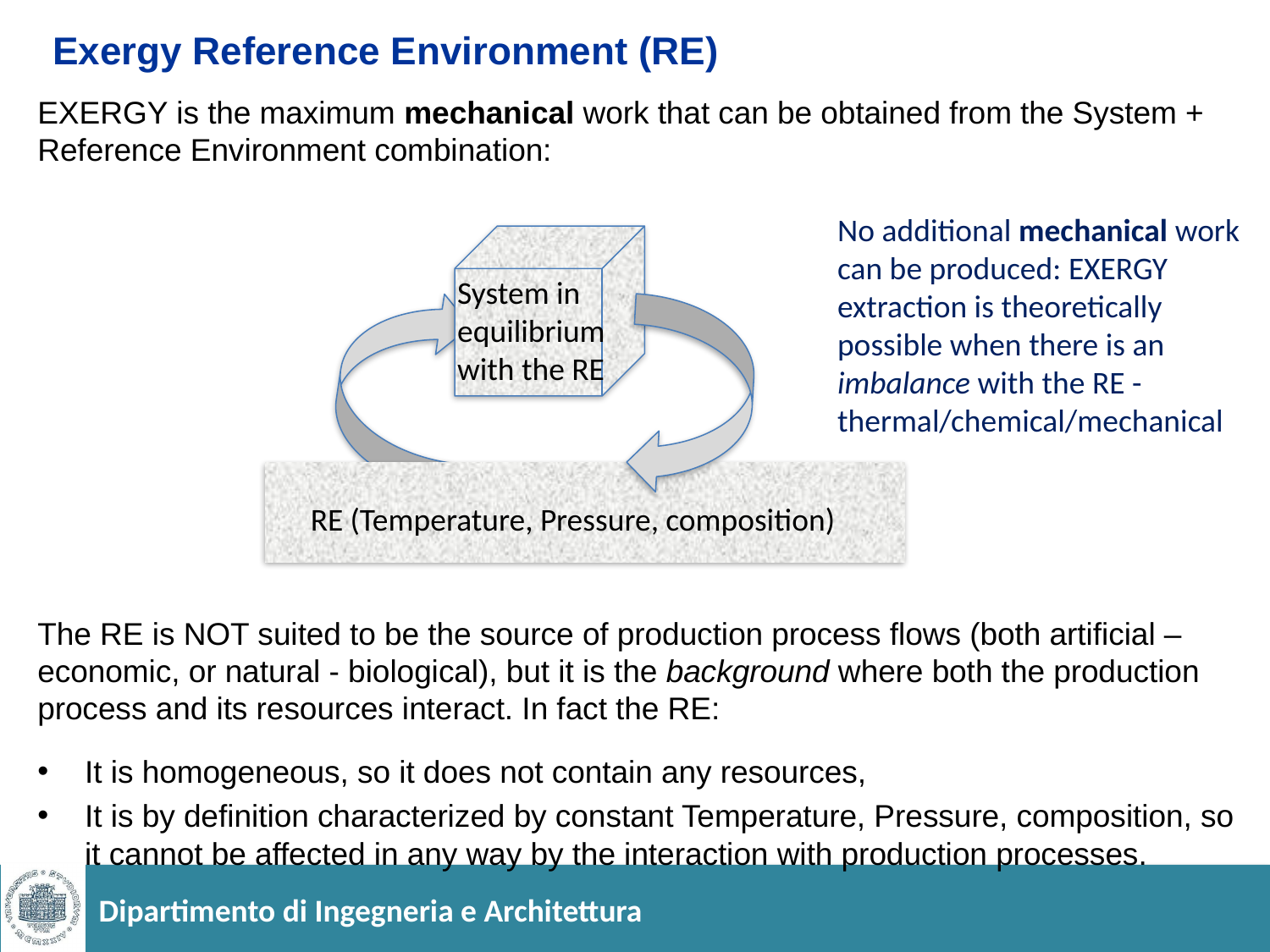

# Exergy Reference Environment (RE)
EXERGY is the maximum mechanical work that can be obtained from the System + Reference Environment combination:

The RE is NOT suited to be the source of production process flows (both artificial – economic, or natural - biological), but it is the background where both the production process and its resources interact. In fact the RE:

It is homogeneous, so it does not contain any resources,
It is by definition characterized by constant Temperature, Pressure, composition, so it cannot be affected in any way by the interaction with production processes.
No additional mechanical work can be produced: EXERGY extraction is theoretically possible when there is an imbalance with the RE - thermal/chemical/mechanical

System in equilibrium with the RE

      RE (Temperature, Pressure, composition)